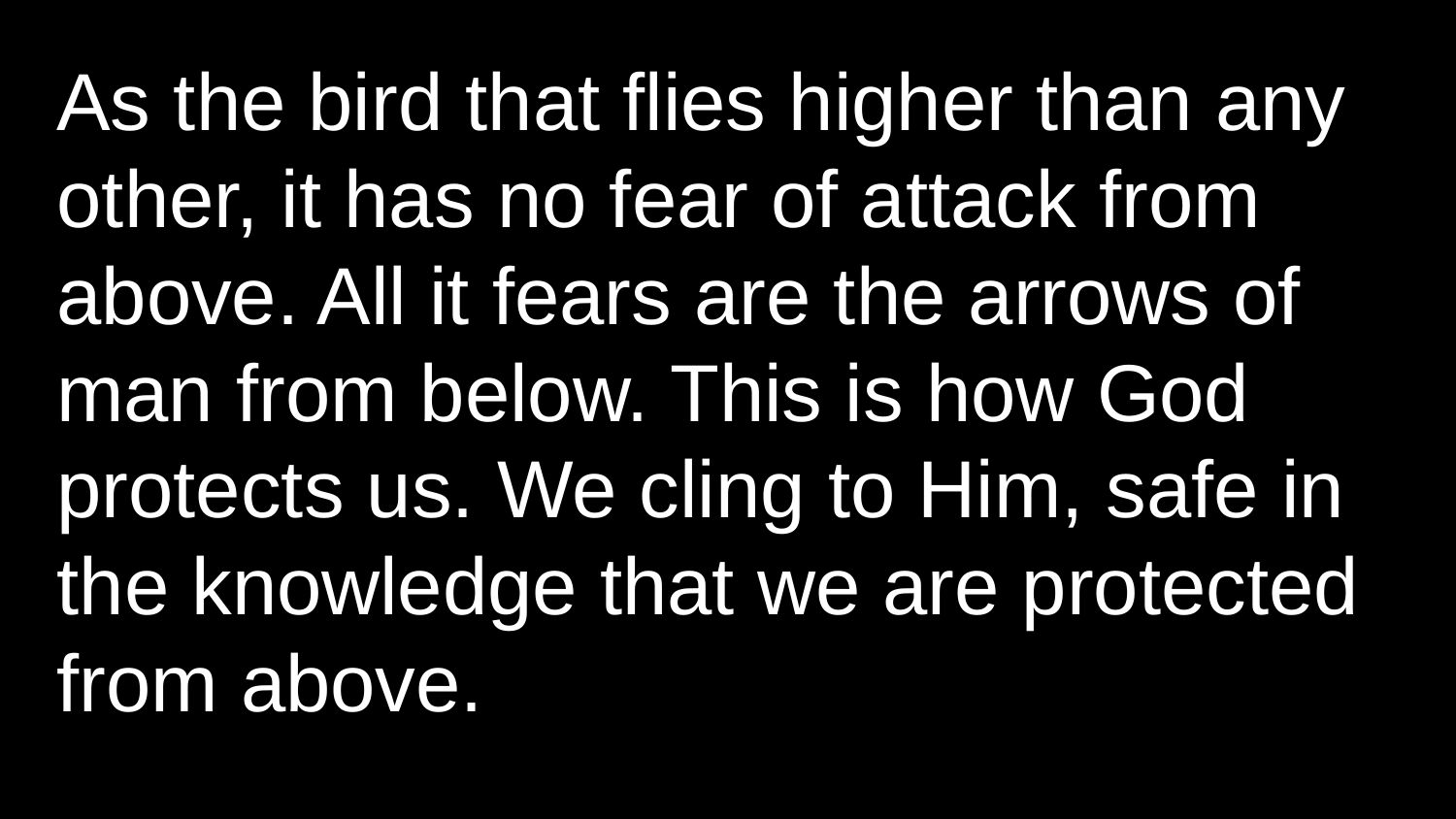

As the bird that flies higher than any other, it has no fear of attack from above. All it fears are the arrows of man from below. This is how God protects us. We cling to Him, safe in the knowledge that we are protected from above.